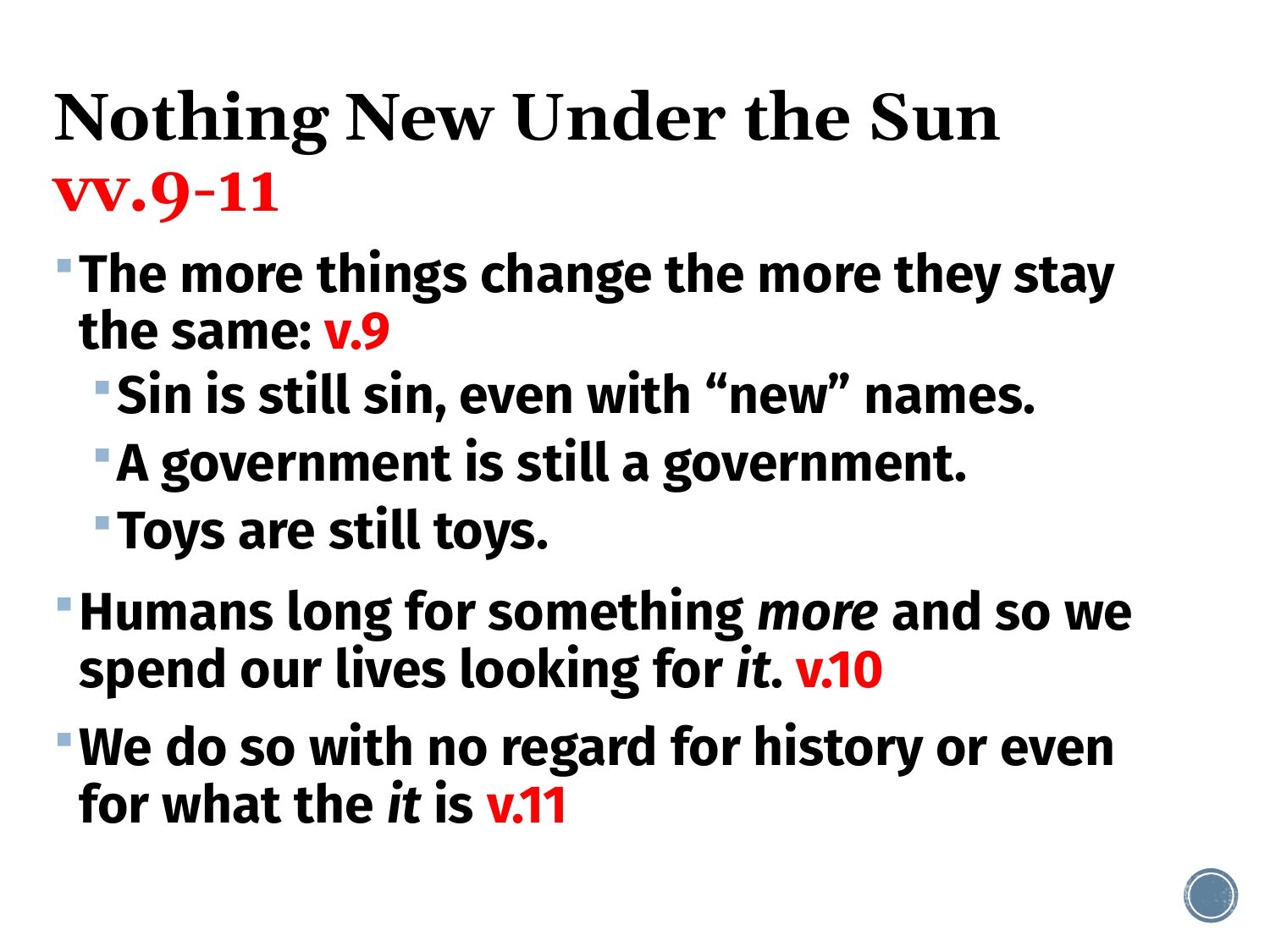

# Nothing New Under the Sun vv.9-11
The more things change the more they stay the same: v.9
Sin is still sin, even with “new” names.
A government is still a government.
Toys are still toys.
Humans long for something more and so we spend our lives looking for it. v.10
We do so with no regard for history or even for what the it is v.11